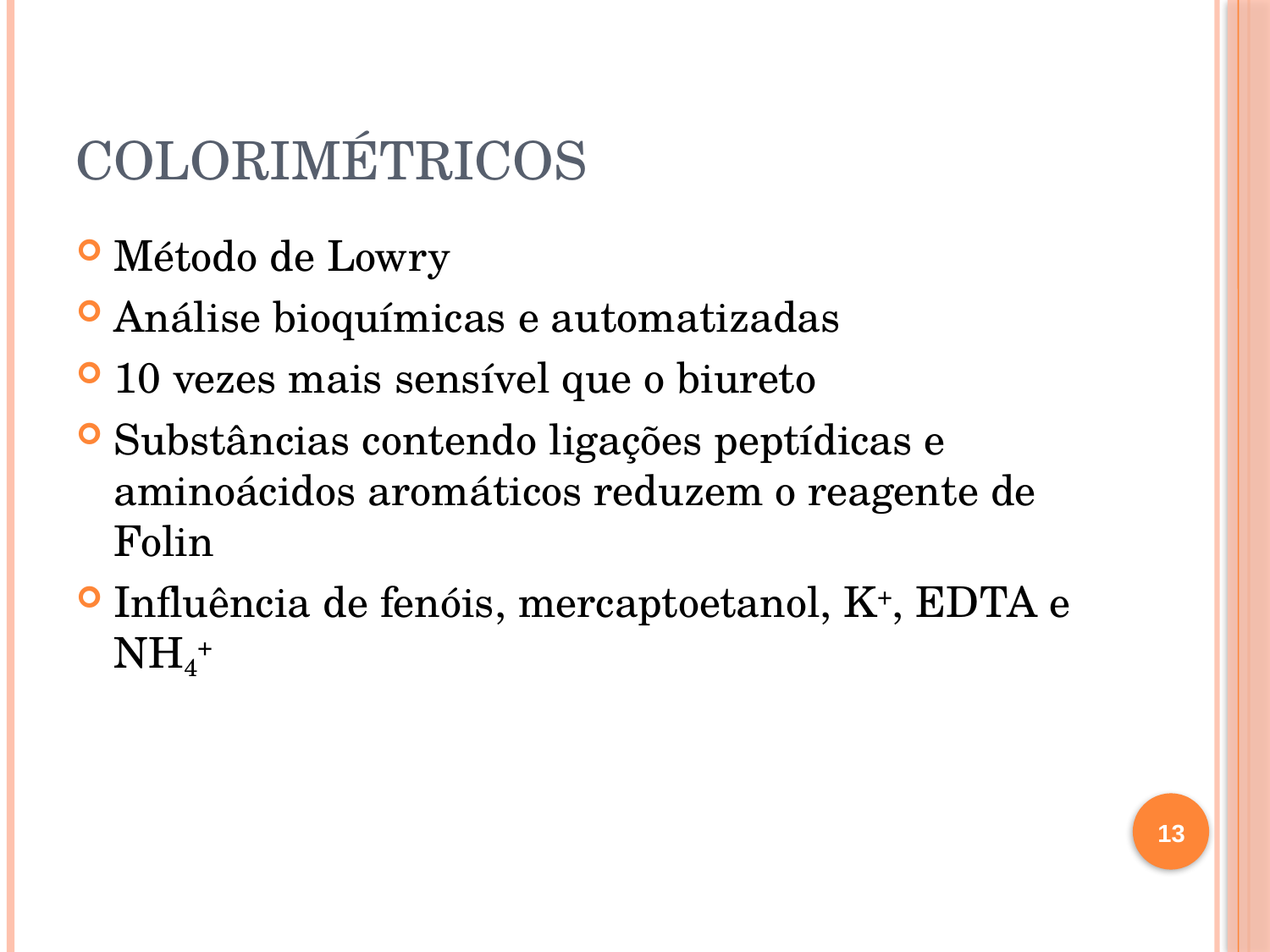

# COLORIMÉTRICOS
Método de Lowry
Análise bioquímicas e automatizadas
10 vezes mais sensível que o biureto
Substâncias contendo ligações peptídicas e aminoácidos aromáticos reduzem o reagente de Folin
Influência de fenóis, mercaptoetanol, K+, EDTA e NH4+
13